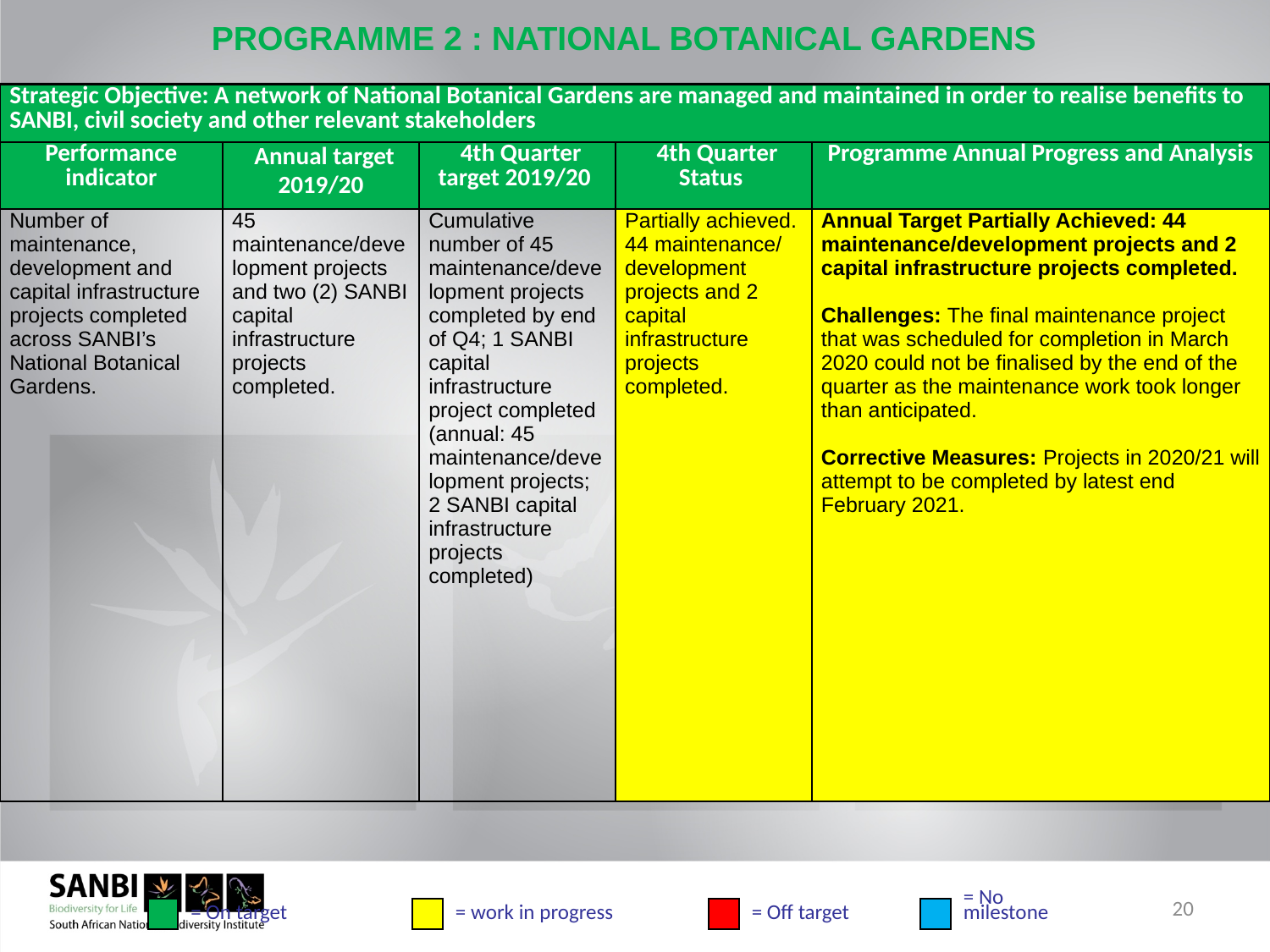

# PROGRAMME 2 : NATIONAL BOTANICAL GARDENS

| Strategic Objective: A network of National Botanical Gardens are managed and maintained in order to realise benefits to SANBI, civil society and other relevant stakeholders |  |  |  |  |
| --- | --- | --- | --- | --- |
| Performance indicator | Annual target 2019/20 | 4th Quarter target 2019/20 | 4th Quarter Status | Programme Annual Progress and Analysis |
| Number of maintenance, development and capital infrastructure projects completed across SANBI’s National Botanical Gardens. | 45 maintenance/development projects and two (2) SANBI capital infrastructure projects completed. | Cumulative number of 45 maintenance/development projects completed by end of Q4; 1 SANBI capital infrastructure project completed (annual: 45 maintenance/development projects; 2 SANBI capital infrastructure projects completed) | Partially achieved. 44 maintenance/ development projects and 2 capital infrastructure projects completed. | Annual Target Partially Achieved: 44 maintenance/development projects and 2 capital infrastructure projects completed. Challenges: The final maintenance project that was scheduled for completion in March 2020 could not be finalised by the end of the quarter as the maintenance work took longer than anticipated. Corrective Measures: Projects in 2020/21 will attempt to be completed by latest end February 2021. |
20
= On target
= work in progress
= Off target

= No
milestone